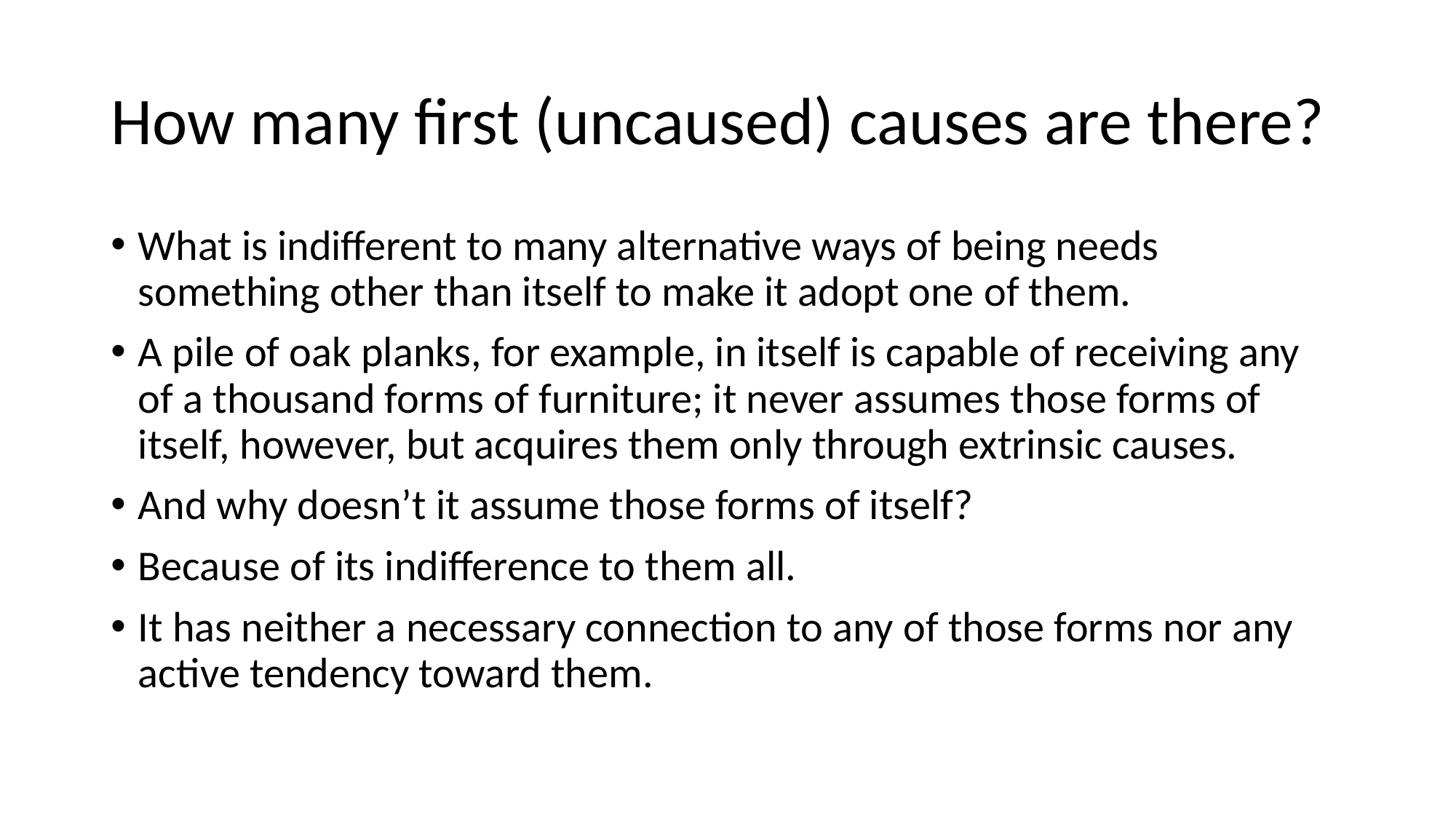

# How many first (uncaused) causes are there?
What is indifferent to many alternative ways of being needs something other than itself to make it adopt one of them.
A pile of oak planks, for example, in itself is capable of receiving any of a thousand forms of furniture; it never assumes those forms of itself, however, but acquires them only through extrinsic causes.
And why doesn’t it assume those forms of itself?
Because of its indifference to them all.
It has neither a necessary connection to any of those forms nor any active tendency toward them.